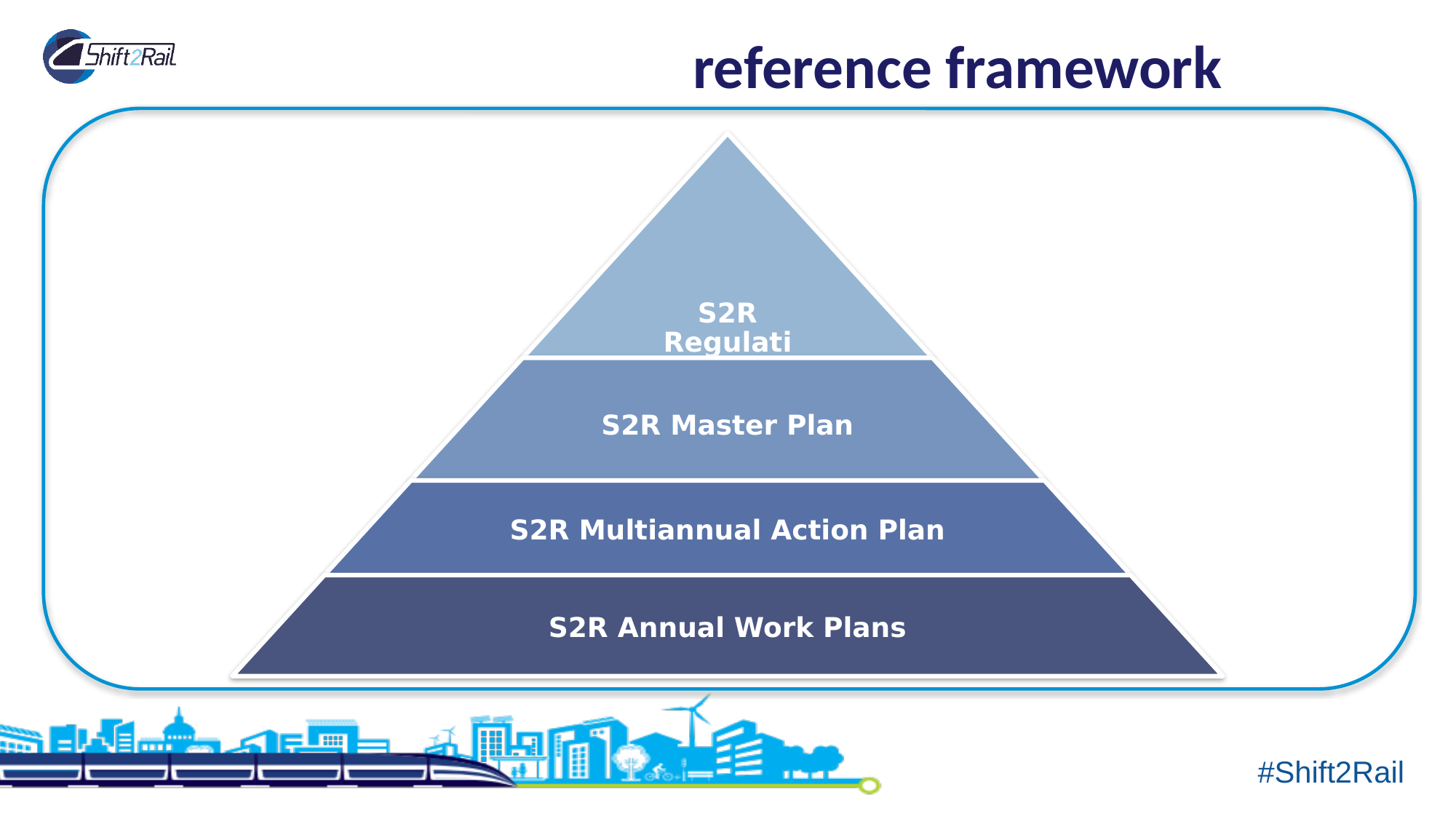

# reference framework

S2R Regulation
S2R Master Plan
S2R Multiannual Action Plan
S2R Annual Work Plans